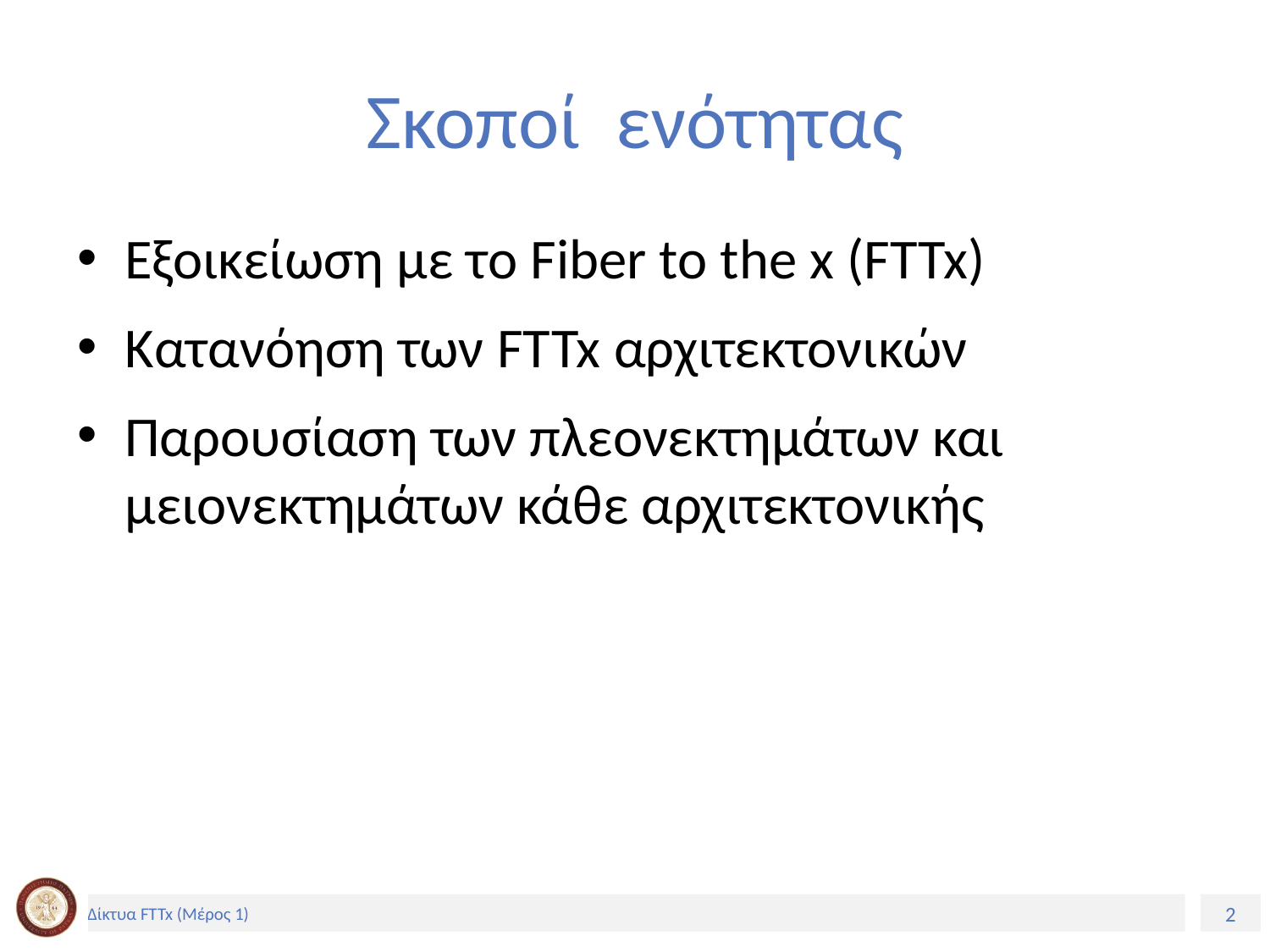

# Σκοποί  ενότητας
Εξοικείωση με το Fiber to the x (FTTx)
Κατανόηση των FTTx αρχιτεκτονικών
Παρουσίαση των πλεονεκτημάτων και μειονεκτημάτων κάθε αρχιτεκτονικής